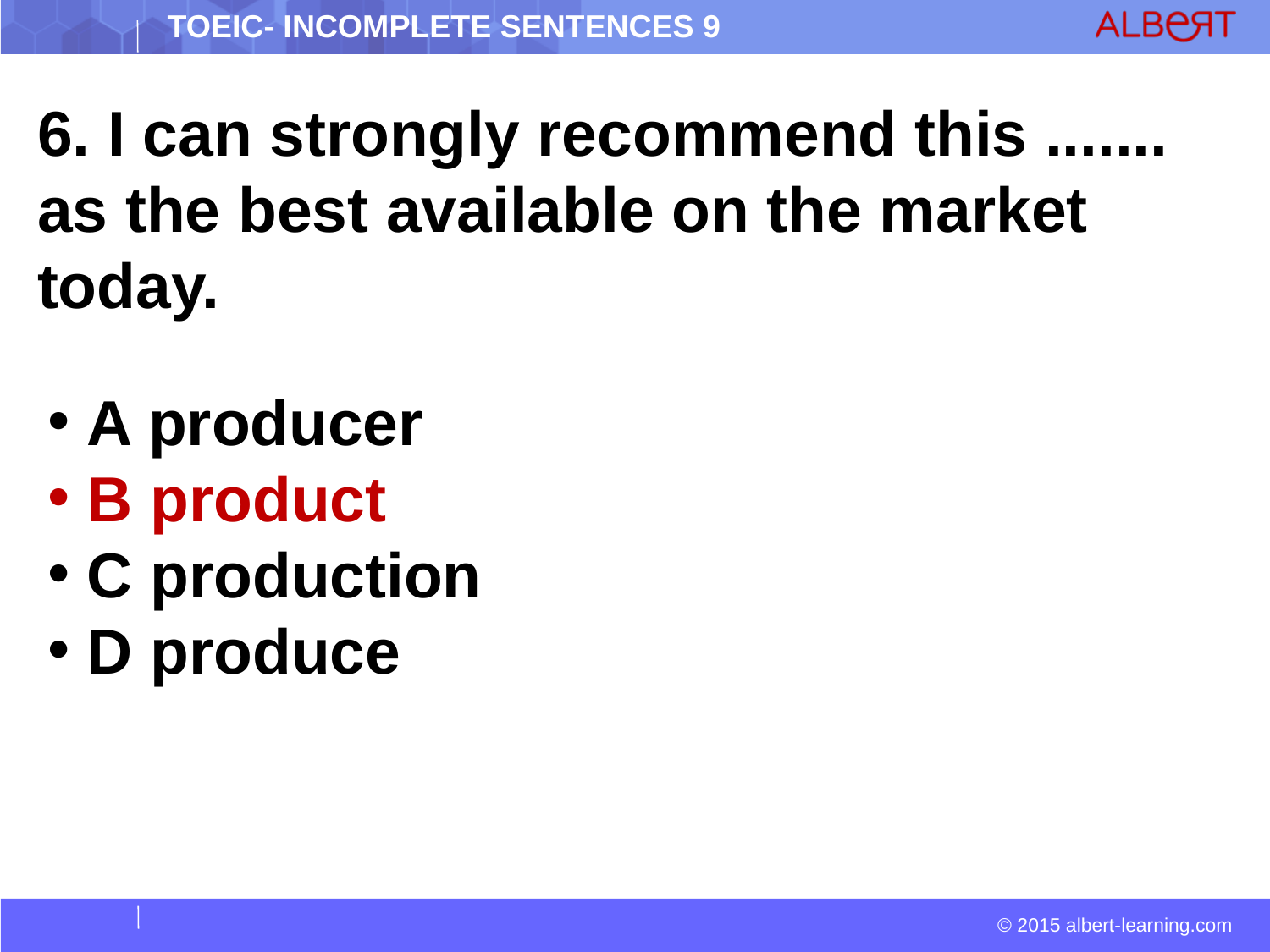

6. I can strongly recommend this ....... as the best available on the market today.
 A producer
 B product
 C production
 D produce